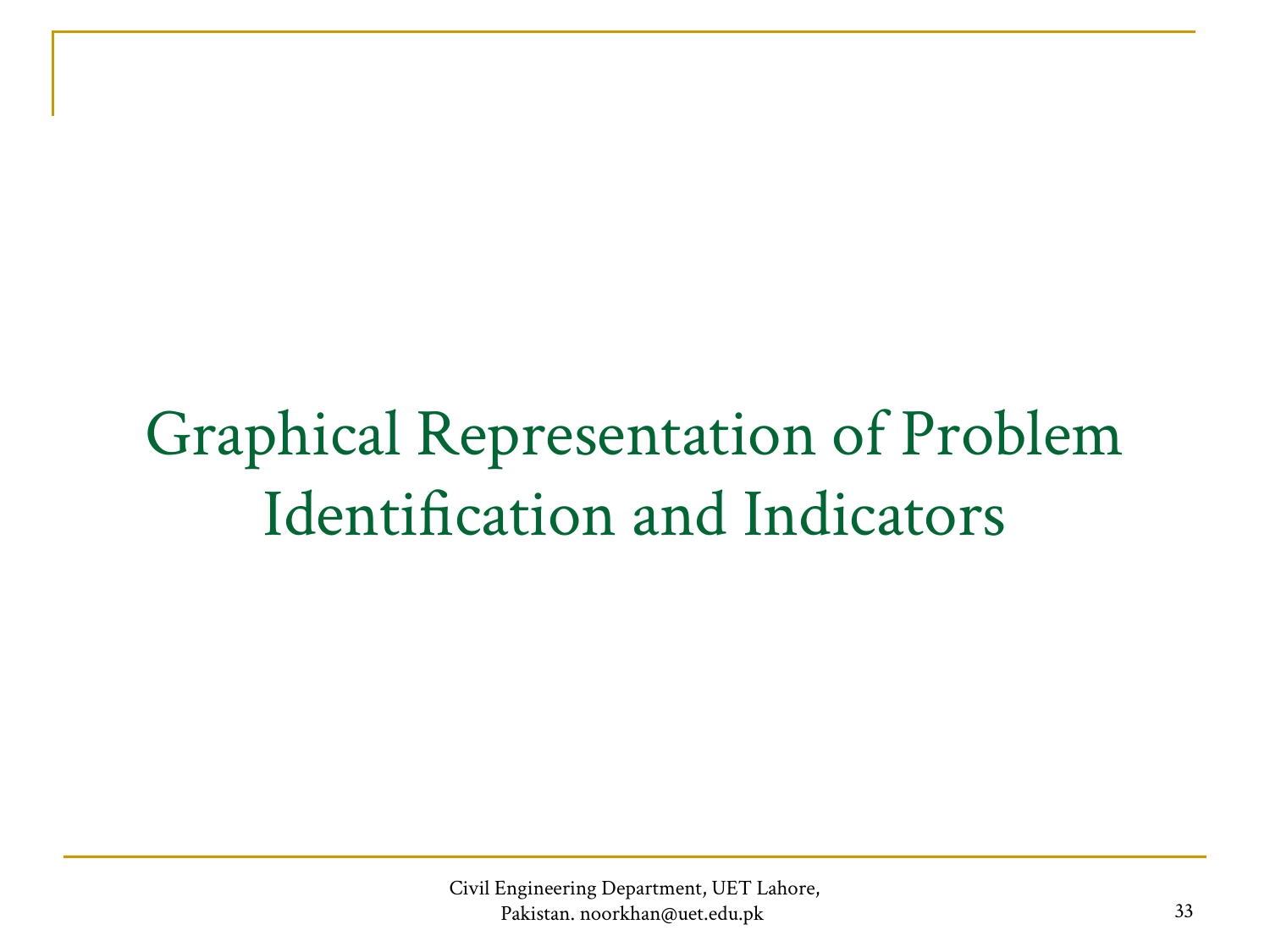

# Graphical Representation of Problem Identification and Indicators
33
Civil Engineering Department, UET Lahore, Pakistan. noorkhan@uet.edu.pk